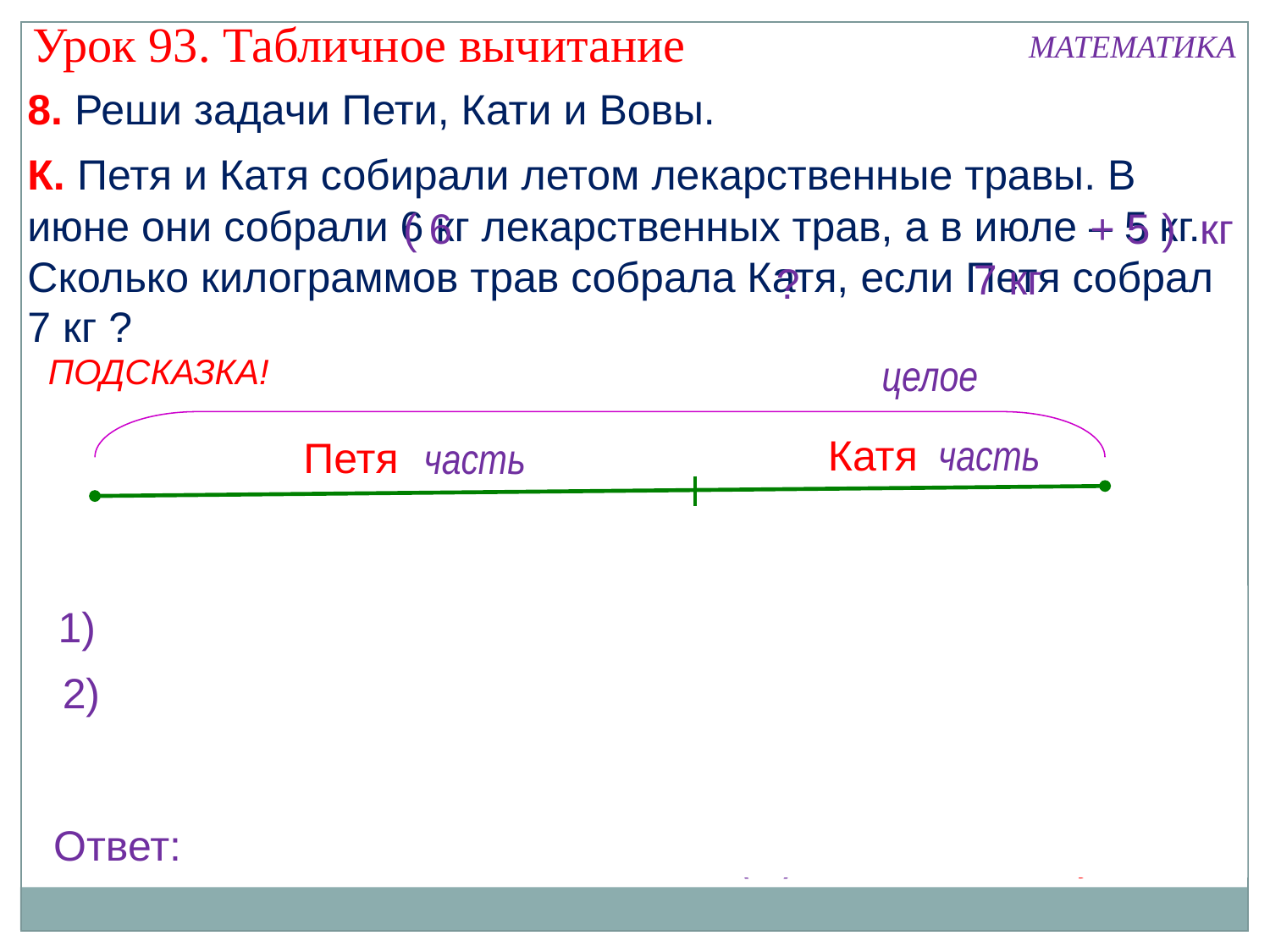

Урок 93. Табличное вычитание
МАТЕМАТИКА
8. Реши задачи Пети, Кати и Вовы.
К. Петя и Катя собирали летом лекарственные травы. В июне они собрали 6 кг лекарственных трав, а в июле – 5 кг. Сколько килограммов трав собрала Катя, если Петя собрал 7 кг ?
( 6
+ 5 )  кг
7 кг
?
ПОДСКАЗКА!
целое
Катя
часть
Петя
часть

1)
Реши по действиям
и выбери ответ!
Внимание!
Данное задание можно выполнять интерактивно.  Во время демонстрации навести курсор на  нужную фигуру до появления ладошки. Кликнуть!
2)
11кг
4 кг
11 – 7 = 4 (кг)
Ответ:
6 + 5 = 11(кг)